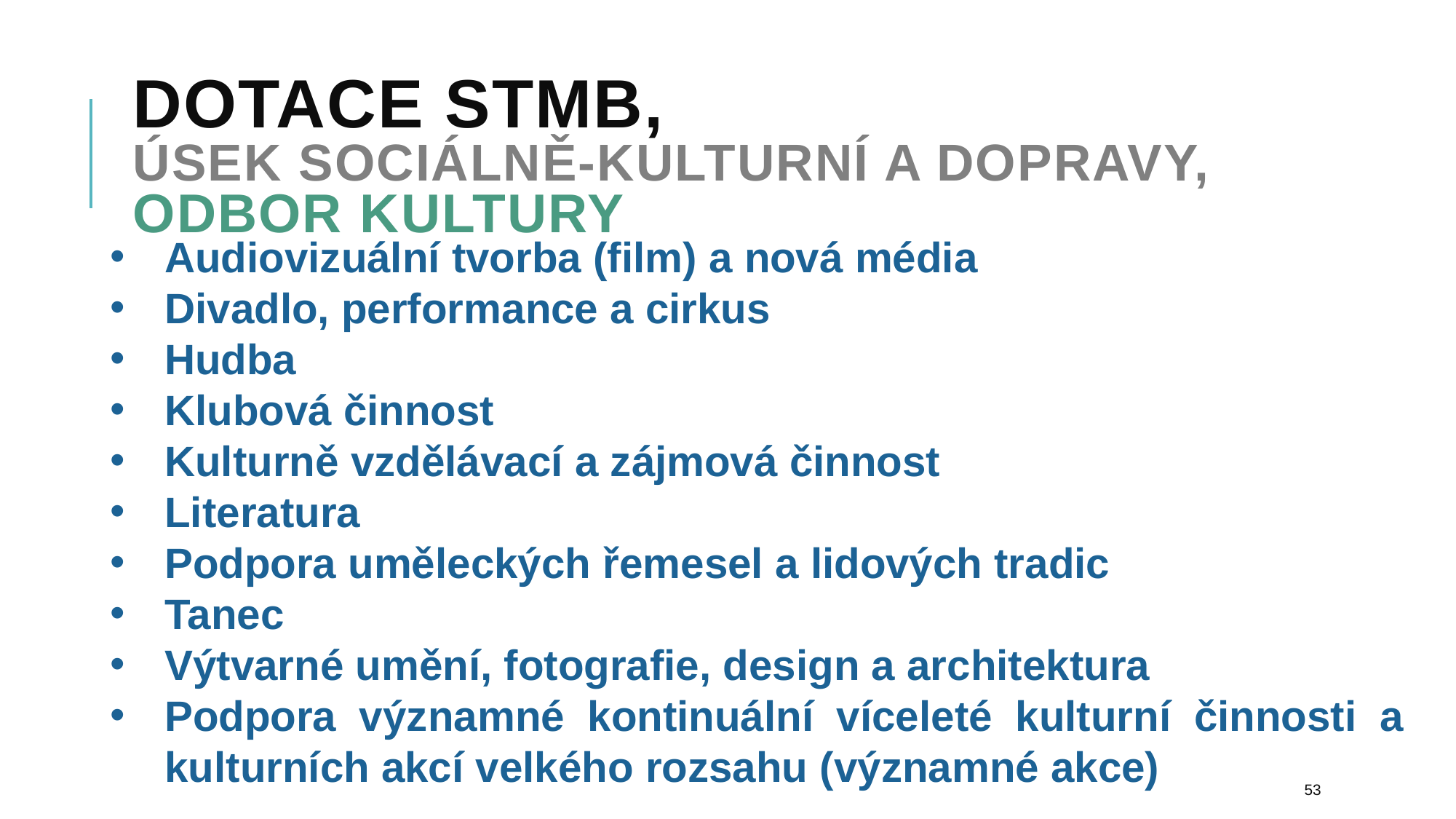

# Dotace stmb, úsek sociálně-kulturní a dopravy, odbor Kultury
Audiovizuální tvorba (film) a nová média
Divadlo, performance a cirkus
Hudba
Klubová činnost
Kulturně vzdělávací a zájmová činnost
Literatura
Podpora uměleckých řemesel a lidových tradic
Tanec
Výtvarné umění, fotografie, design a architektura
Podpora významné kontinuální víceleté kulturní činnosti a kulturních akcí velkého rozsahu (významné akce)
53